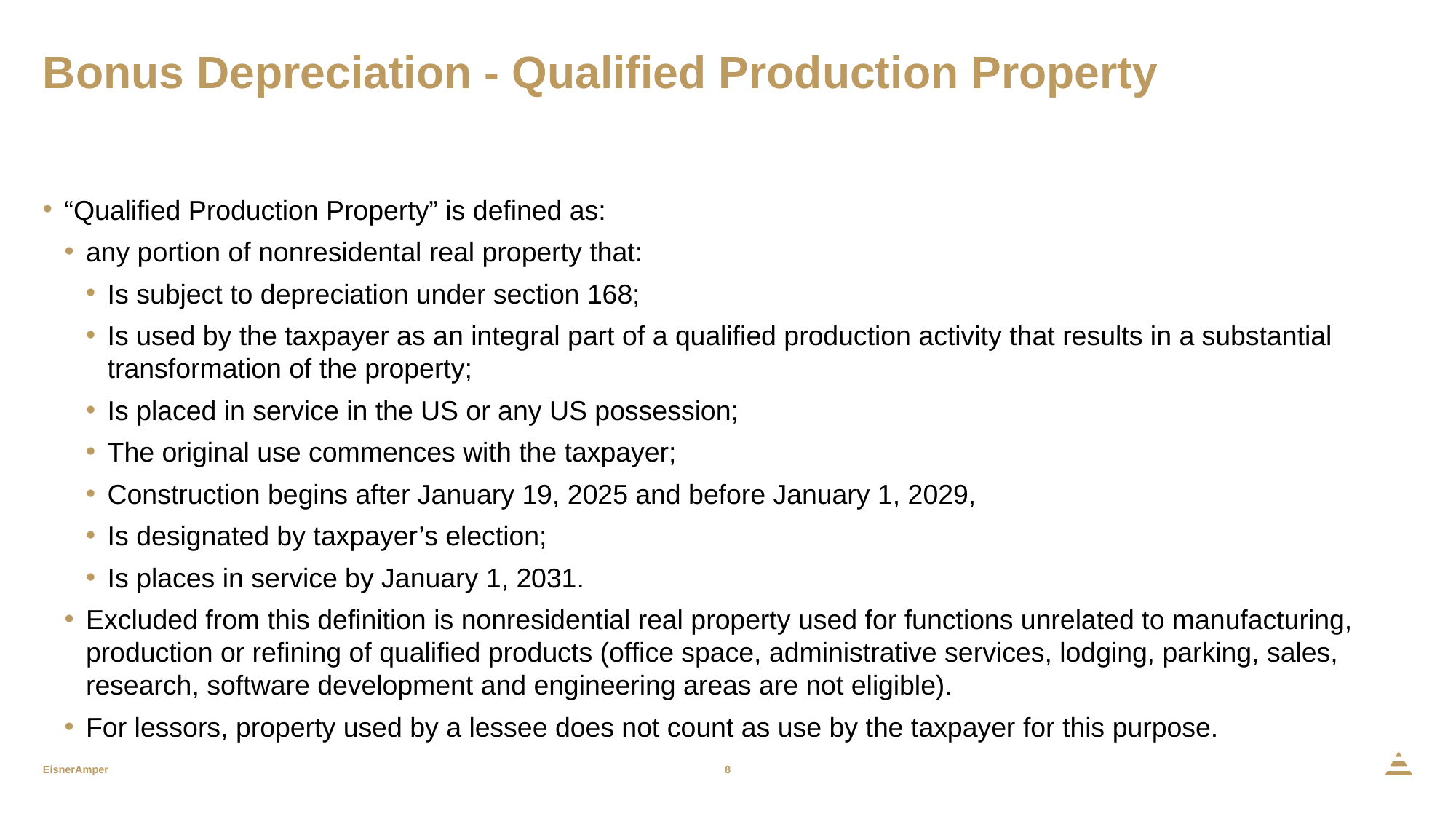

# Bonus Depreciation - Qualified Production Property
“Qualified Production Property” is defined as:
any portion of nonresidental real property that:
Is subject to depreciation under section 168;
Is used by the taxpayer as an integral part of a qualified production activity that results in a substantial transformation of the property;
Is placed in service in the US or any US possession;
The original use commences with the taxpayer;
Construction begins after January 19, 2025 and before January 1, 2029,
Is designated by taxpayer’s election;
Is places in service by January 1, 2031.
Excluded from this definition is nonresidential real property used for functions unrelated to manufacturing, production or refining of qualified products (office space, administrative services, lodging, parking, sales, research, software development and engineering areas are not eligible).
For lessors, property used by a lessee does not count as use by the taxpayer for this purpose.

8